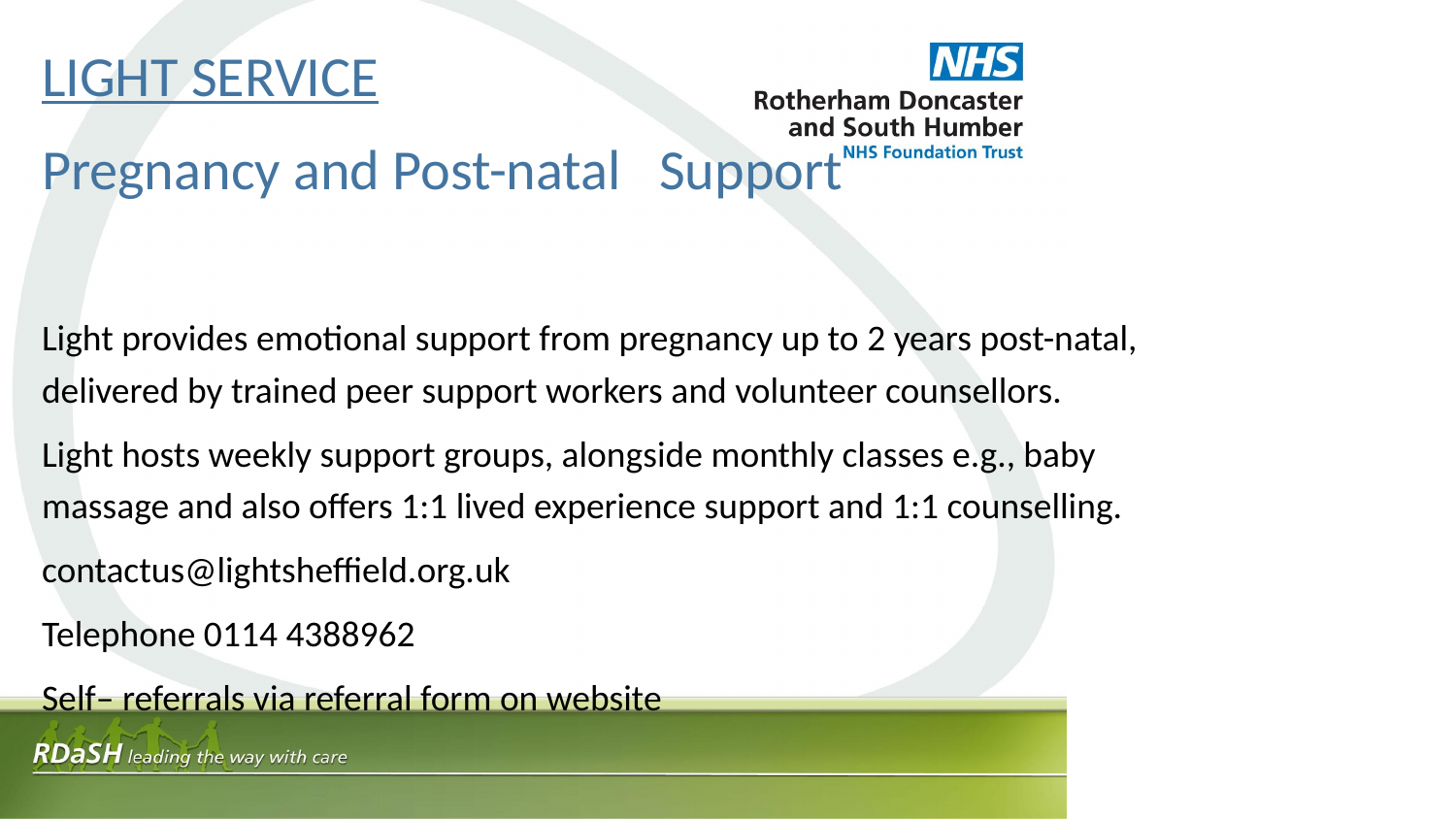

LIGHT SERVICE
Pregnancy and Post-natal   Support

Light provides emotional support from pregnancy up to 2 years post-natal, delivered by trained peer support workers and volunteer counsellors.
Light hosts weekly support groups, alongside monthly classes e.g., baby massage and also offers 1:1 lived experience support and 1:1 counselling.
contactus@lightsheffield.org.uk
Telephone 0114 4388962
Self– referrals via referral form on website